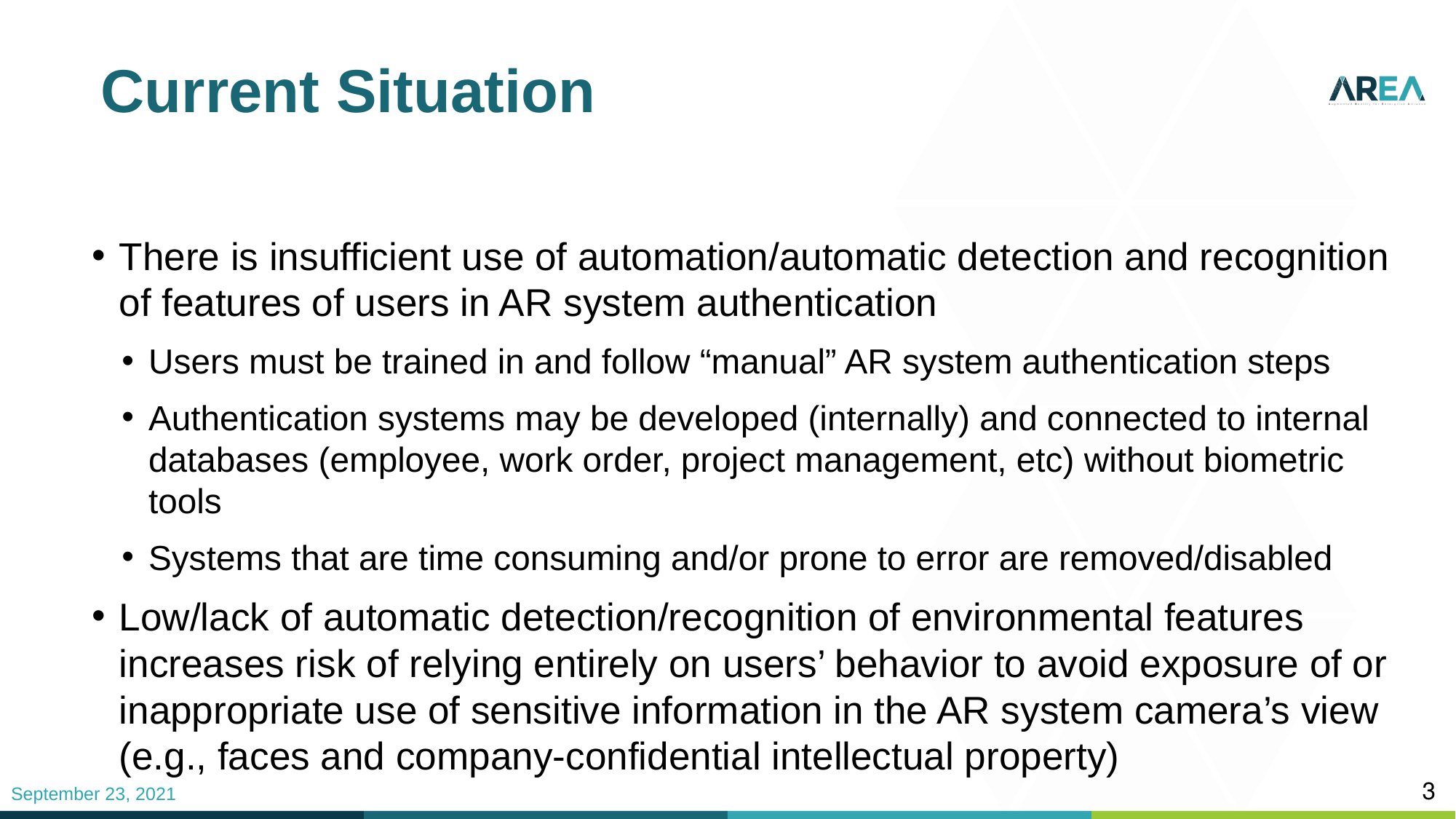

# Current Situation

There is insufficient use of automation/automatic detection and recognition of features of users in AR system authentication
Users must be trained in and follow “manual” AR system authentication steps
Authentication systems may be developed (internally) and connected to internal databases (employee, work order, project management, etc) without biometric tools
Systems that are time consuming and/or prone to error are removed/disabled
Low/lack of automatic detection/recognition of environmental features increases risk of relying entirely on users’ behavior to avoid exposure of or inappropriate use of sensitive information in the AR system camera’s view (e.g., faces and company-confidential intellectual property)

3
September 23, 2021